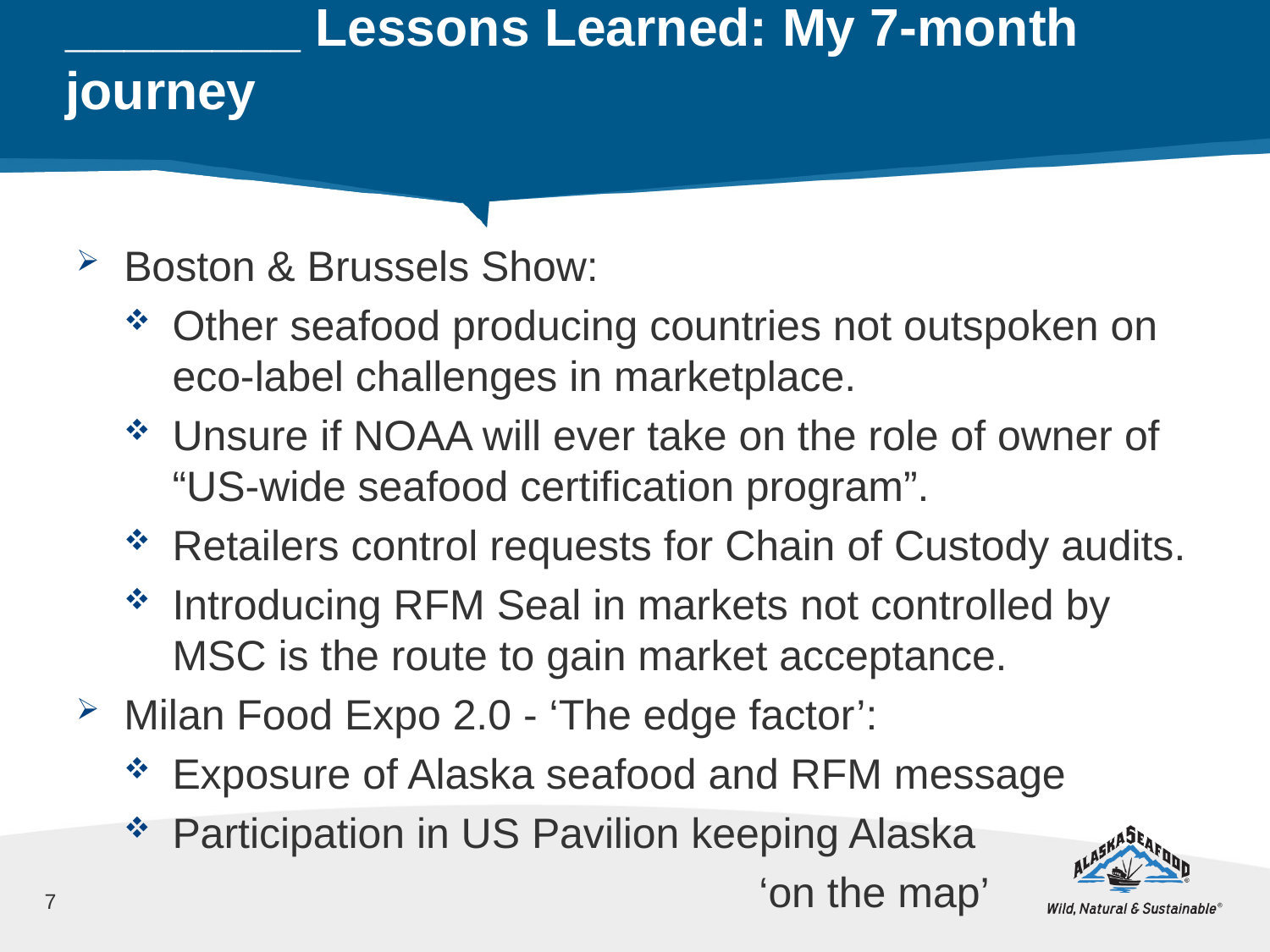

# ________ Lessons Learned: My 7-month journey
Boston & Brussels Show:
Other seafood producing countries not outspoken on eco-label challenges in marketplace.
Unsure if NOAA will ever take on the role of owner of “US-wide seafood certification program”.
Retailers control requests for Chain of Custody audits.
Introducing RFM Seal in markets not controlled by MSC is the route to gain market acceptance.
Milan Food Expo 2.0 - ‘The edge factor’:
Exposure of Alaska seafood and RFM message
Participation in US Pavilion keeping Alaska
					‘on the map’

7